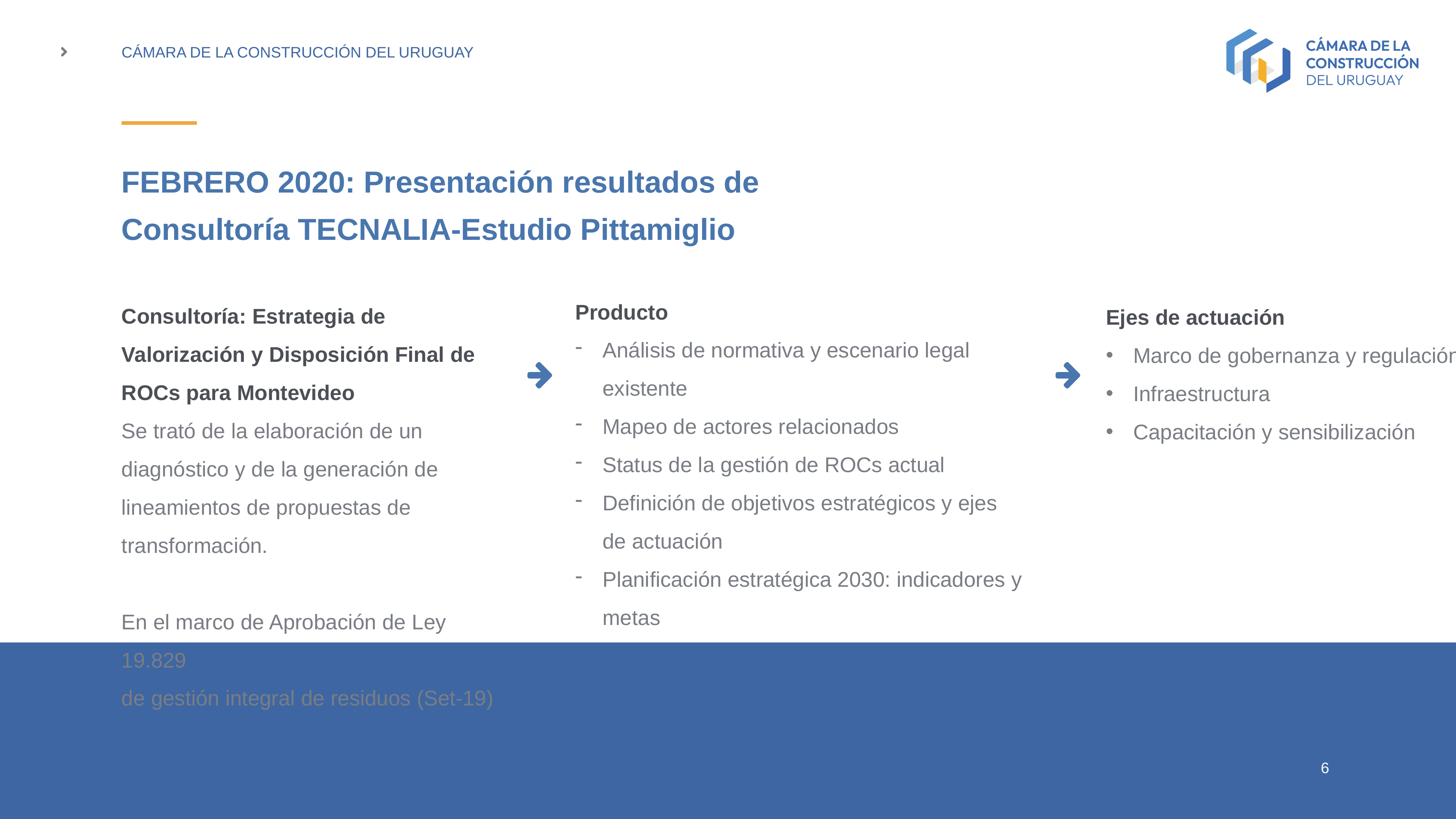

FEBRERO 2020: Presentación resultados de Consultoría TECNALIA-Estudio Pittamiglio

Producto
Análisis de normativa y escenario legal existente
Mapeo de actores relacionados
Status de la gestión de ROCs actual
Definición de objetivos estratégicos y ejes de actuación
Planificación estratégica 2030: indicadores y metas
Consultoría: Estrategia de Valorización y Disposición Final de ROCs para Montevideo
Se trató de la elaboración de un diagnóstico y de la generación de lineamientos de propuestas de transformación.

En el marco de Aprobación de Ley 19.829
de gestión integral de residuos (Set-19)
Ejes de actuación
Marco de gobernanza y regulación
Infraestructura
Capacitación y sensibilización

6